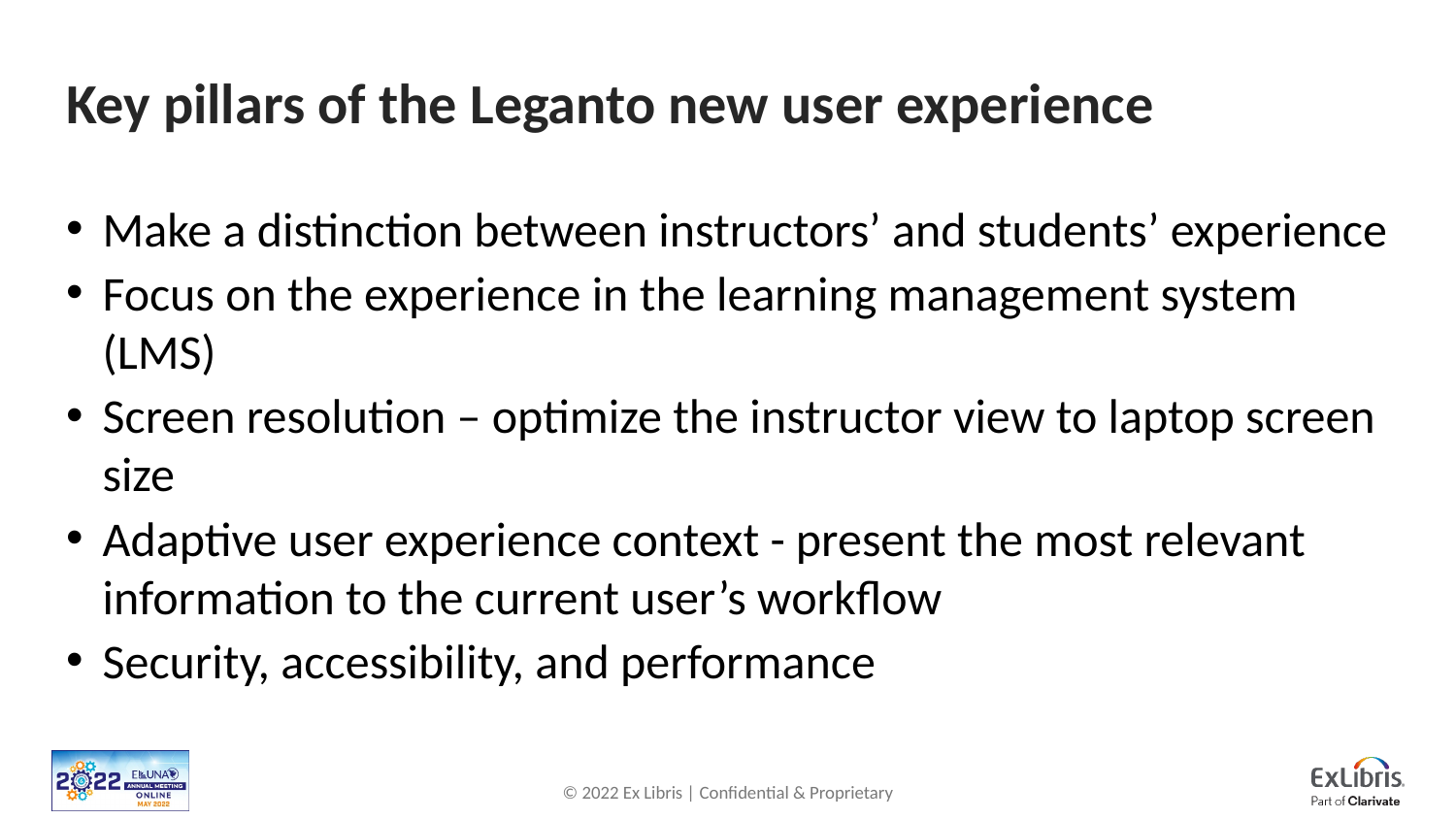

# Key pillars of the Leganto new user experience
Make a distinction between instructors’ and students’ experience
Focus on the experience in the learning management system (LMS)
Screen resolution – optimize the instructor view to laptop screen size
Adaptive user experience context - present the most relevant information to the current user’s workflow
Security, accessibility, and performance